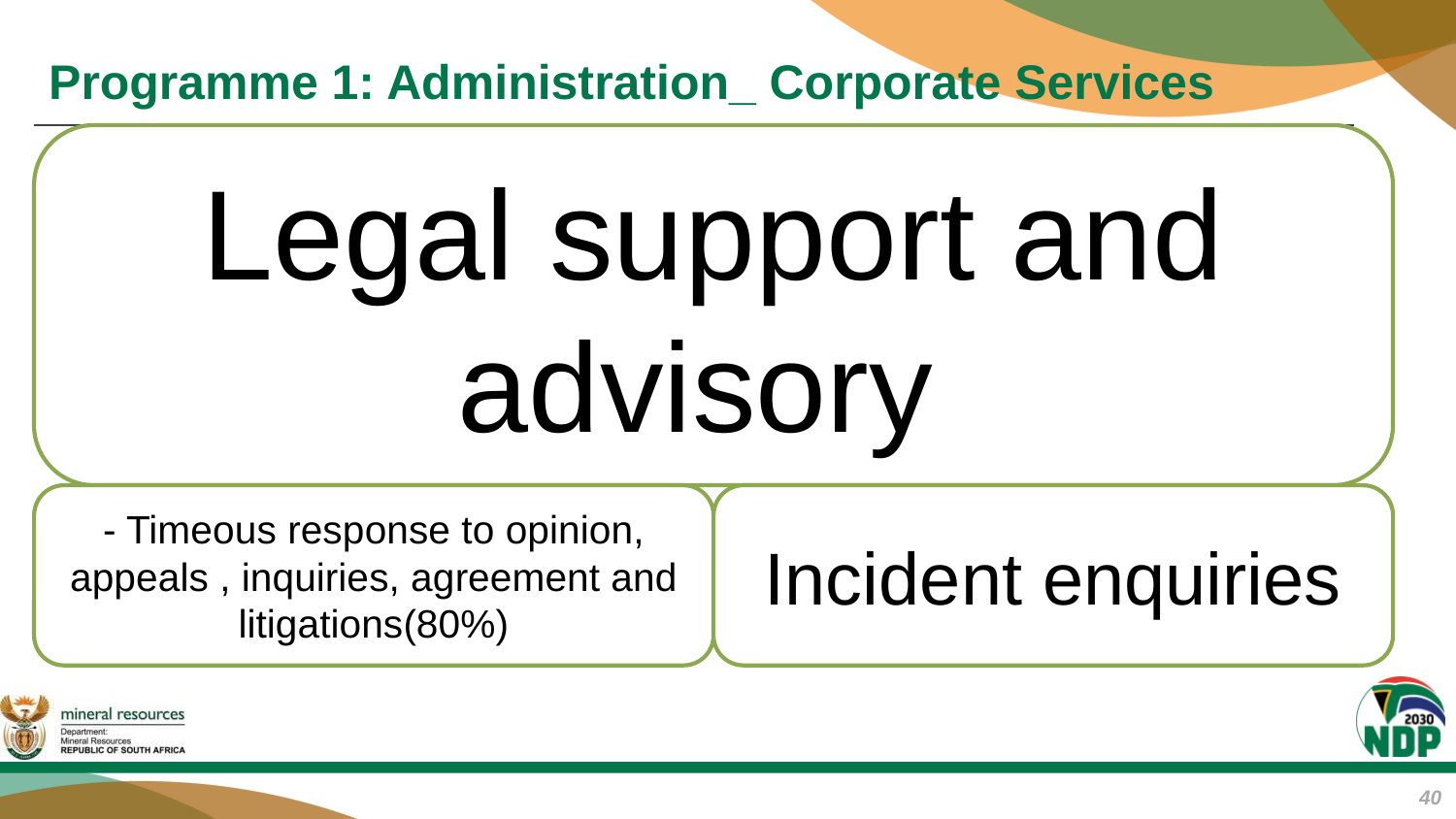

# Programme 1: Administration_ Corporate Services
Legal support and advisory
- Timeous response to opinion, appeals , inquiries, agreement and litigations(80%)
Incident enquiries
40